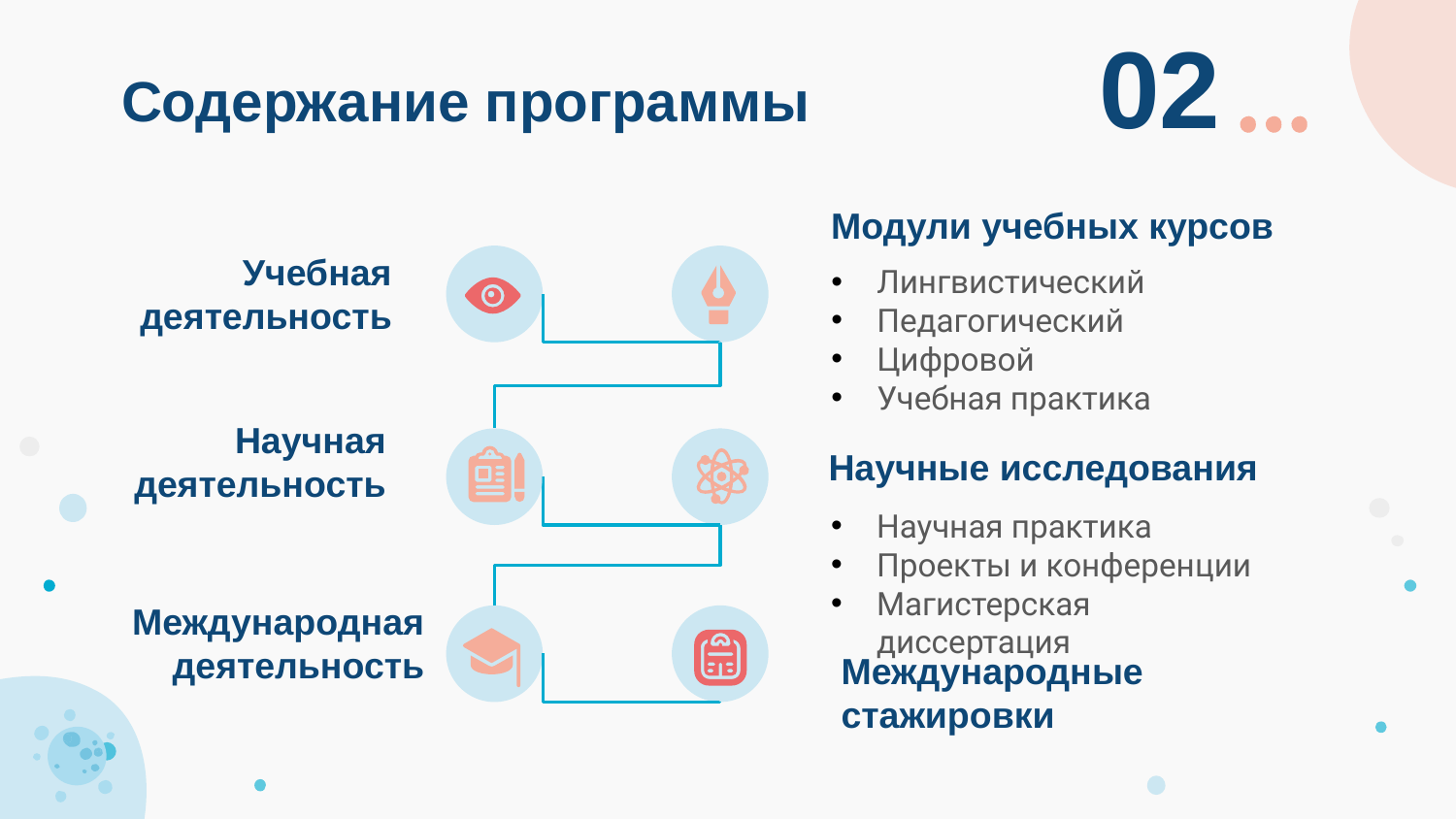

02
# Содержание программы

Модули учебных курсов
Учебная деятельность

Лингвистический
Педагогический
Цифровой
Учебная практика

Научная деятельность
Научные исследования

Научная практика
Проекты и конференции
Магистерская диссертация
Международная деятельность

Международные стажировки